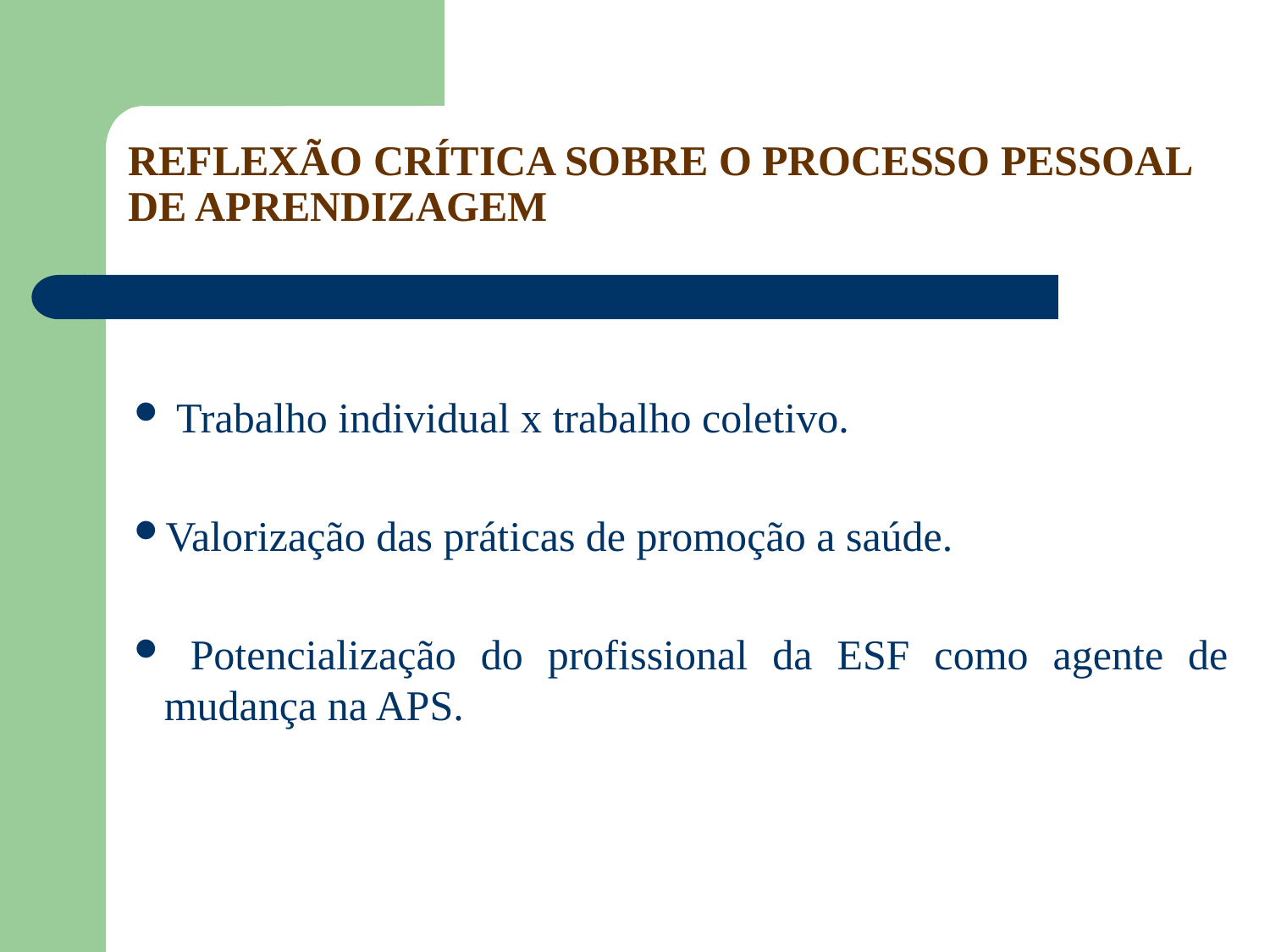

REFLEXÃO CRÍTICA SOBRE O PROCESSO PESSOAL DE APRENDIZAGEM

 Trabalho individual x trabalho coletivo.

Valorização das práticas de promoção a saúde.

 Potencialização do profissional da ESF como agente de mudança na APS.